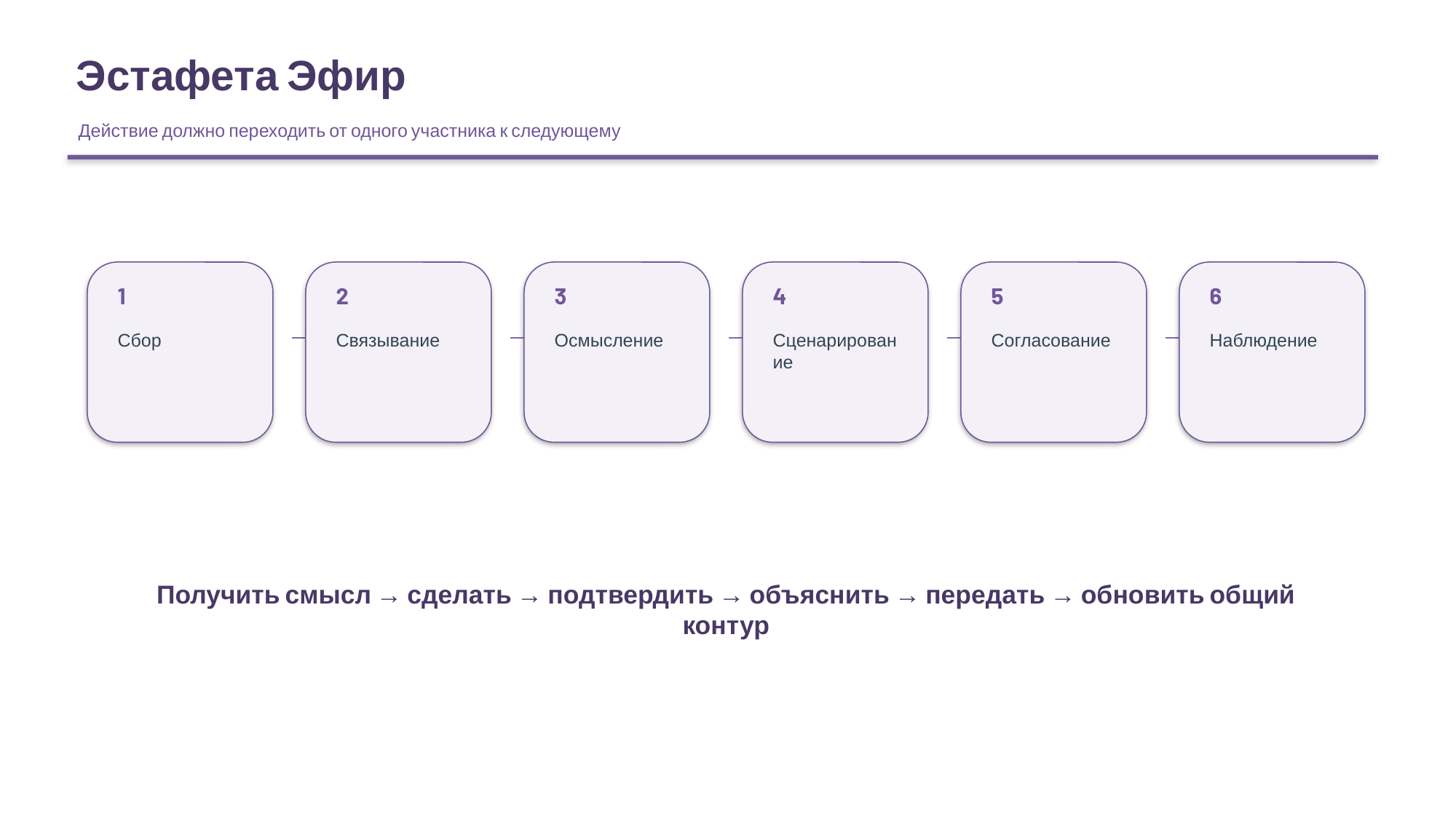

Эстафета Эфир
Действие должно переходить от одного участника к следующему

1
2
3
4
5
6
→
→
→
→
→
Сбор
Связывание
Осмысление
Сценарирование
Согласование
Наблюдение
Получить смысл → сделать → подтвердить → объяснить → передать → обновить общий контур